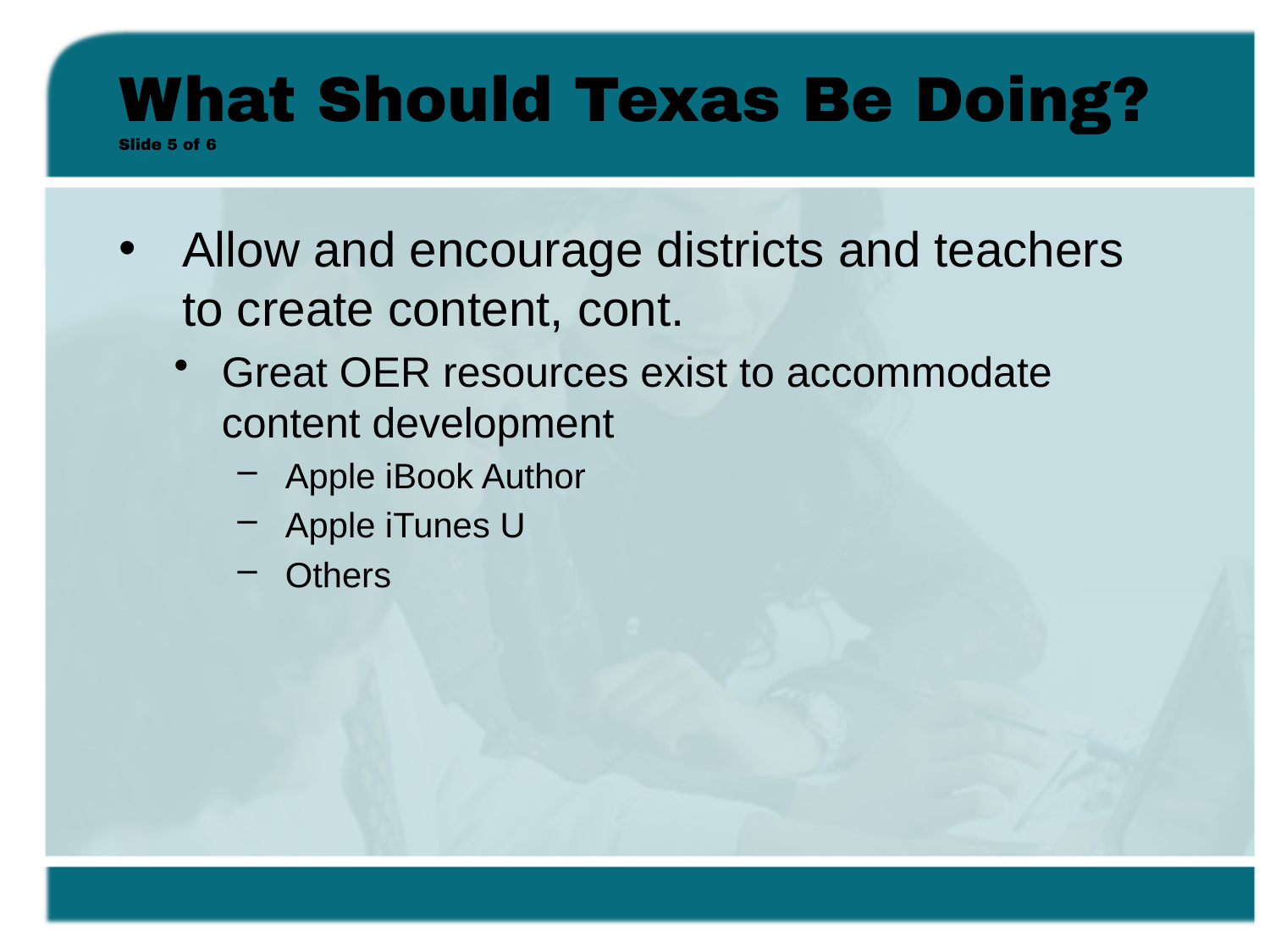

# What Should Texas Be Doing? Slide 5 of 6
Allow and encourage districts and teachers to create content, cont.
Great OER resources exist to accommodate content development
Apple iBook Author
Apple iTunes U
Others